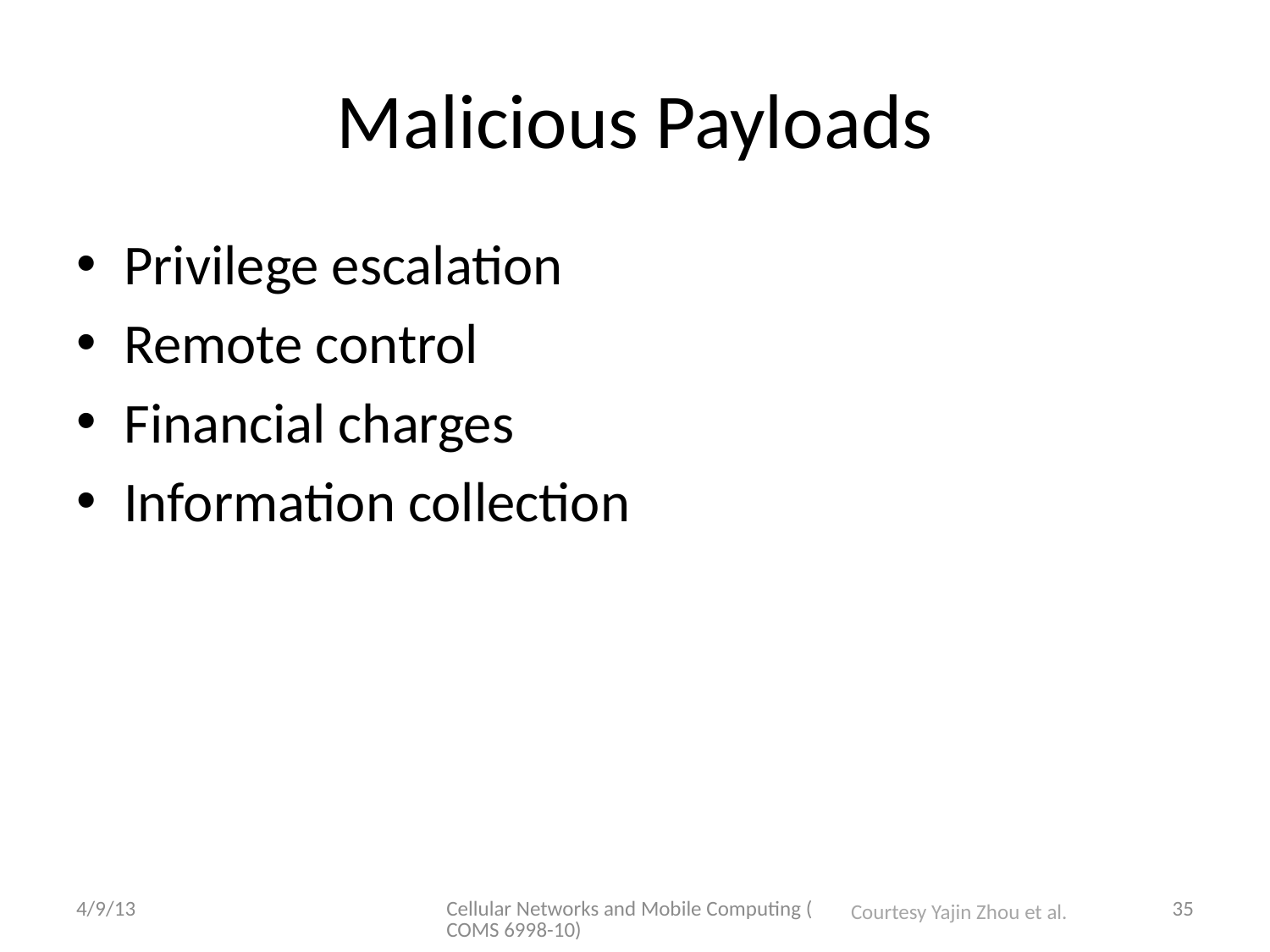

# Malicious Payloads
Privilege escalation
Remote control
Financial charges
Information collection
4/9/13
Cellular Networks and Mobile Computing (COMS 6998-10)
35
Courtesy Yajin Zhou et al.